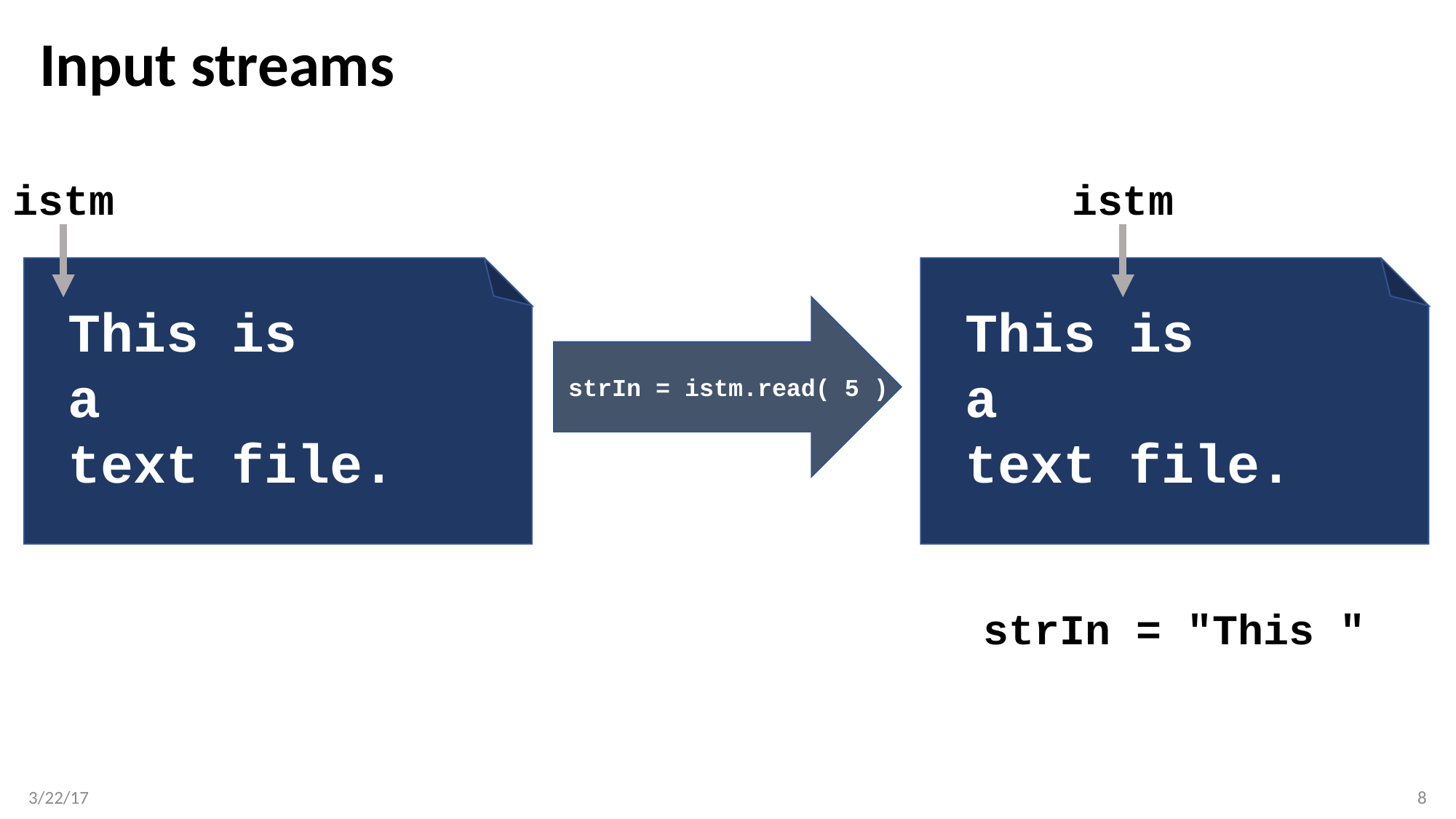

# Input streams
istm
istm

This is
a
text file.

This is
a
text file.
 strIn = istm.read( 5 )
strIn = "This "
3/22/17
8